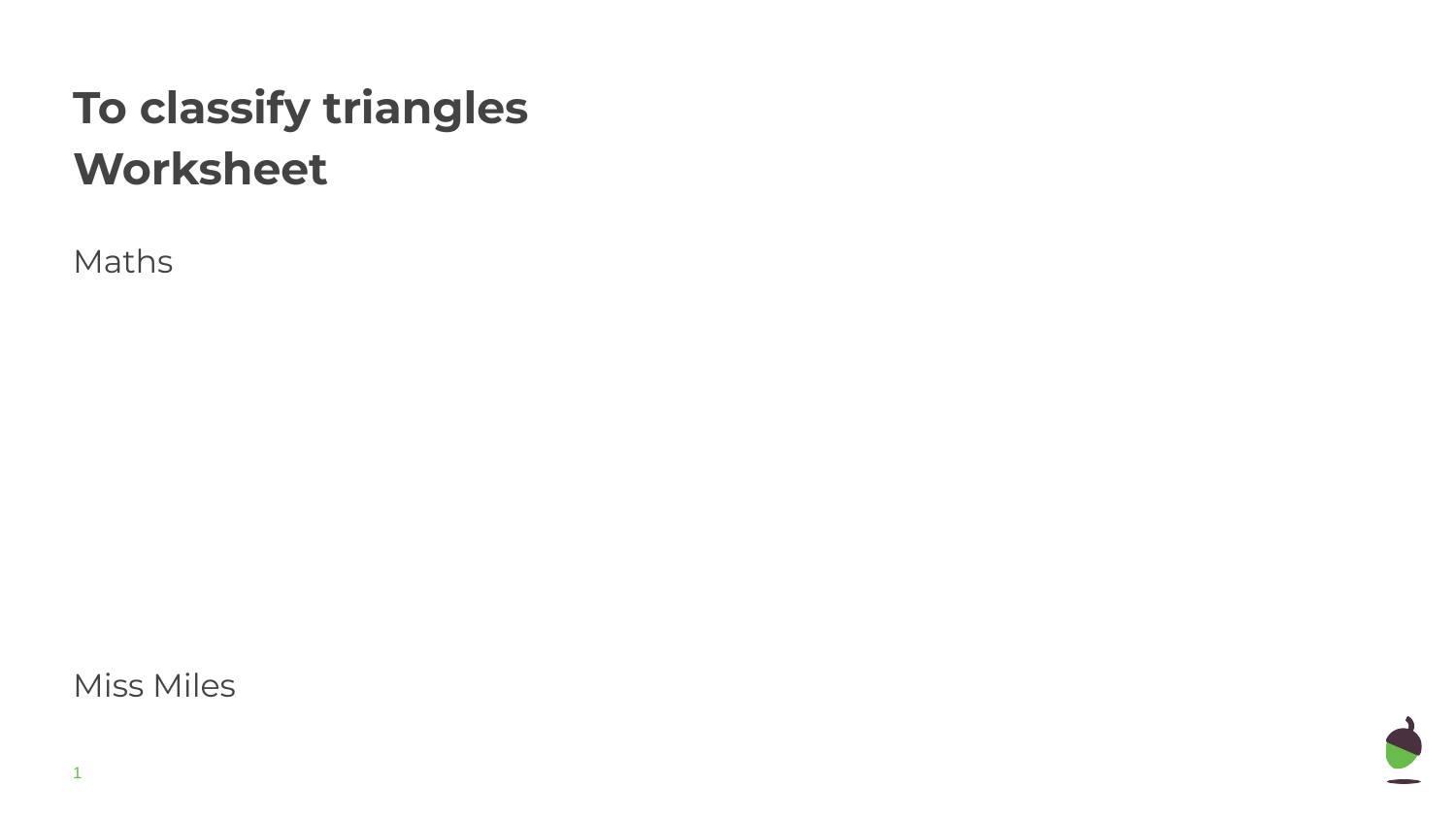

# To classify triangles
Worksheet
Maths
Miss Miles
1